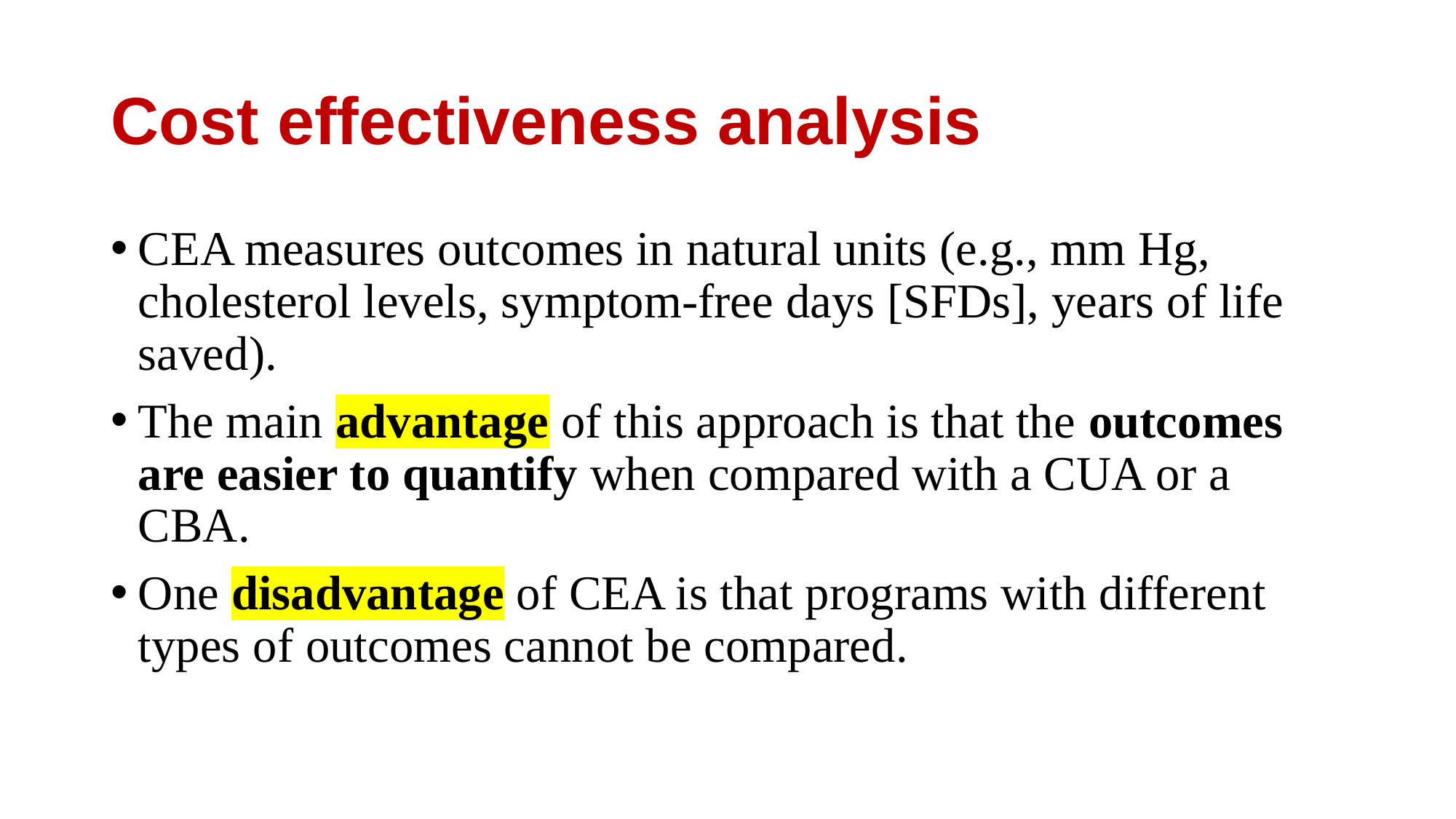

# Cost effectiveness analysis
CEA measures outcomes in natural units (e.g., mm Hg, cholesterol levels, symptom-free days [SFDs], years of life saved).
The main advantage of this approach is that the outcomes are easier to quantify when compared with a CUA or a CBA.
One disadvantage of CEA is that programs with different types of outcomes cannot be compared.